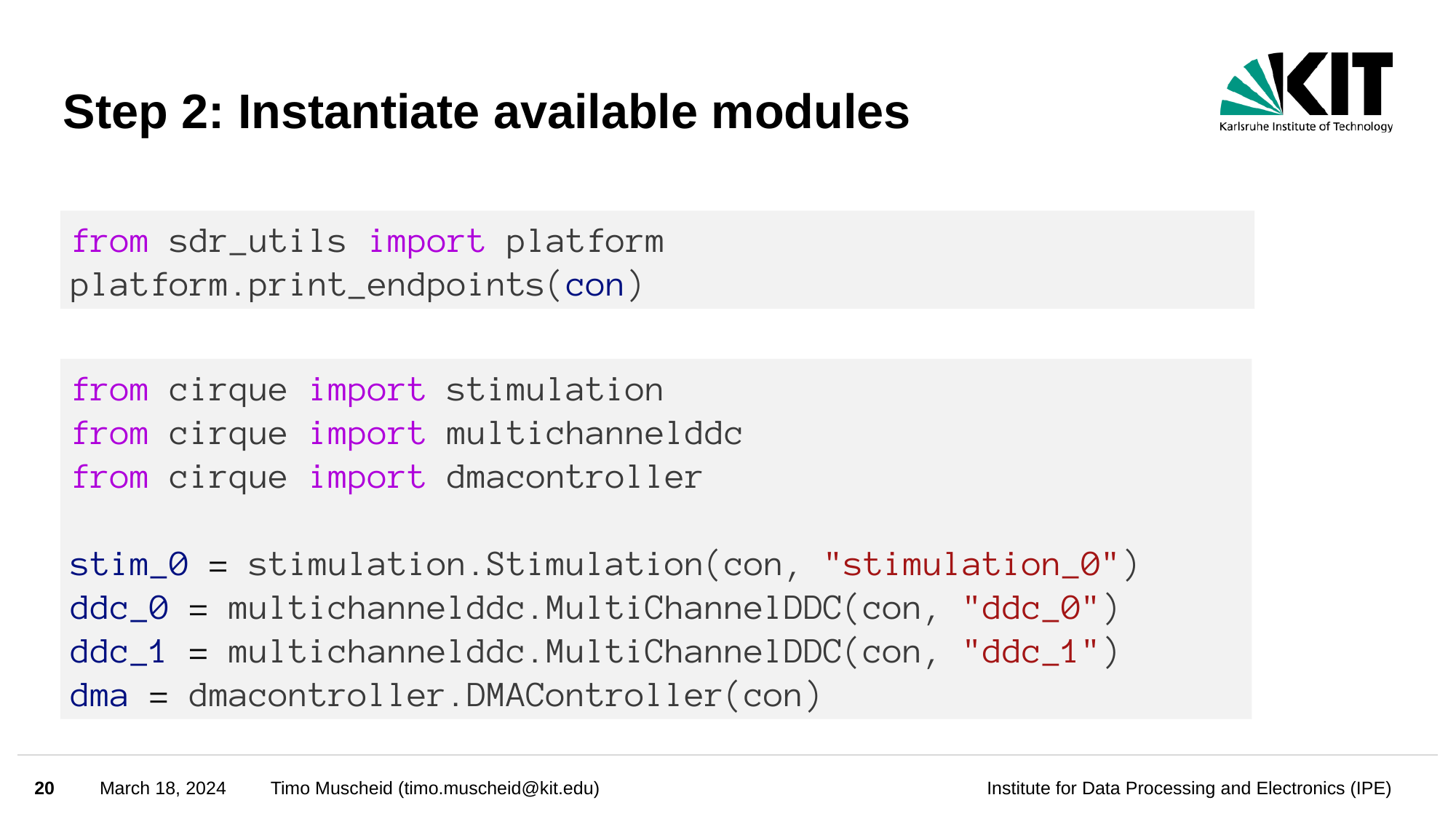

# Step 2: Instantiate available modules
from sdr_utils import platform
platform.print_endpoints(con)
from cirque import stimulation
from cirque import multichannelddc
from cirque import dmacontroller
stim_0 = stimulation.Stimulation(con, "stimulation_0")
ddc_0 = multichannelddc.MultiChannelDDC(con, "ddc_0")
ddc_1 = multichannelddc.MultiChannelDDC(con, "ddc_1")
dma = dmacontroller.DMAController(con)
20
March 18, 2024